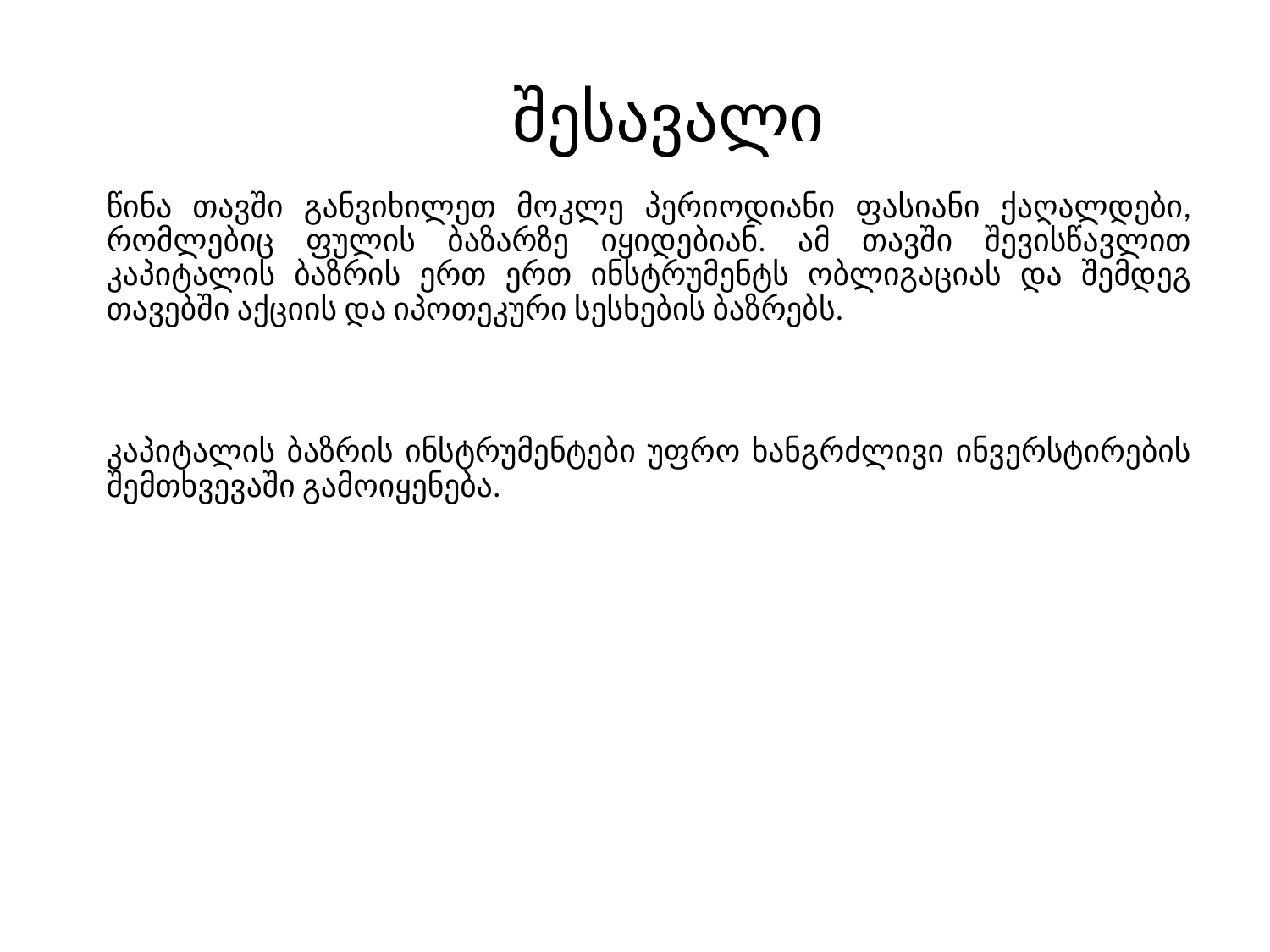

# შესავალი
წინა თავში განვიხილეთ მოკლე პერიოდიანი ფასიანი ქაღალდები, რომლებიც ფულის ბაზარზე იყიდებიან. ამ თავში შევისწავლით კაპიტალის ბაზრის ერთ ერთ ინსტრუმენტს ობლიგაციას და შემდეგ თავებში აქციის და იპოთეკური სესხების ბაზრებს.

კაპიტალის ბაზრის ინსტრუმენტები უფრო ხანგრძლივი ინვერსტირების შემთხვევაში გამოიყენება.